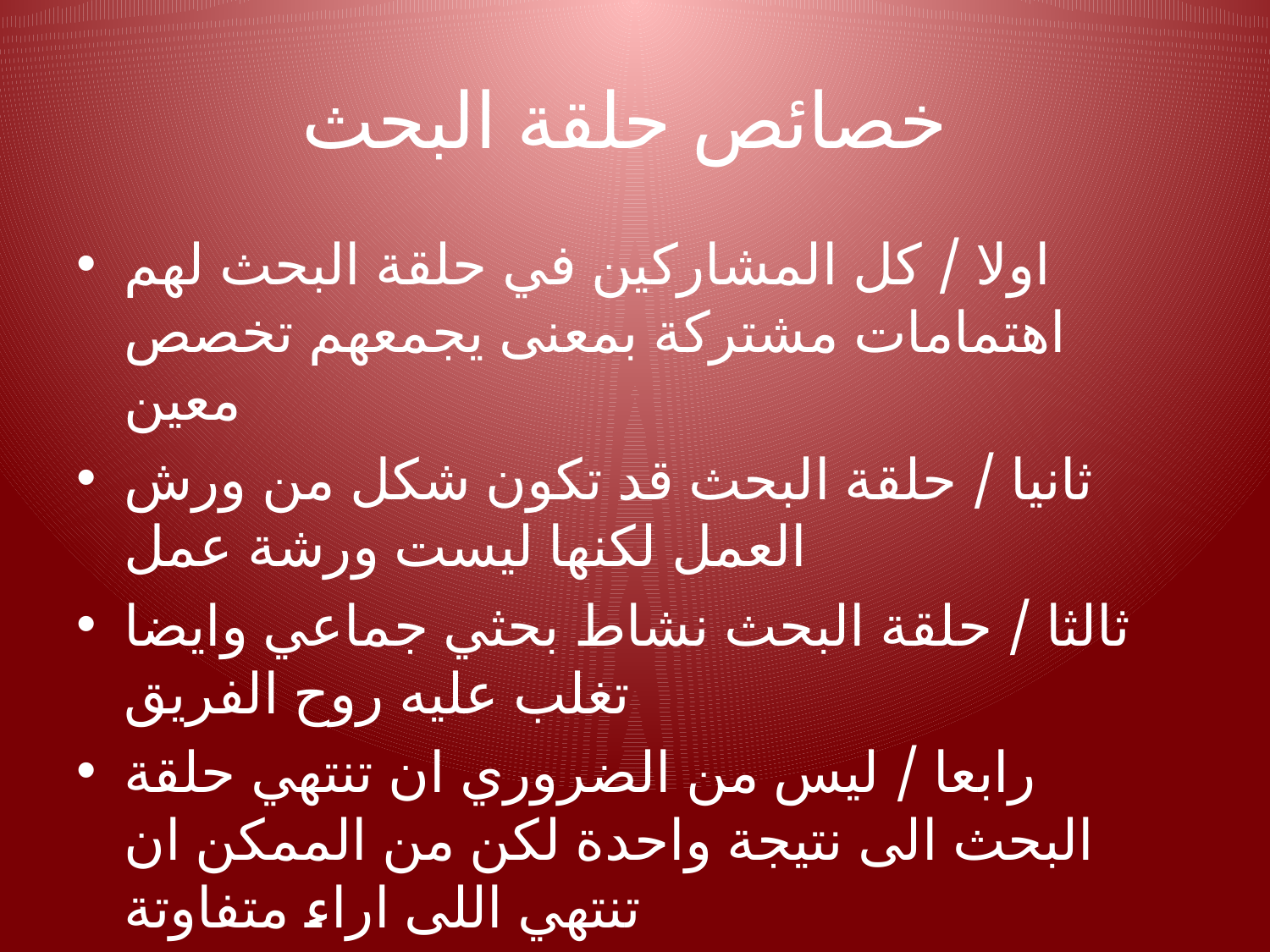

# خصائص حلقة البحث
اولا / كل المشاركين في حلقة البحث لهم اهتمامات مشتركة بمعنى يجمعهم تخصص معين
ثانيا / حلقة البحث قد تكون شكل من ورش العمل لكنها ليست ورشة عمل
ثالثا / حلقة البحث نشاط بحثي جماعي وايضا تغلب عليه روح الفريق
رابعا / ليس من الضروري ان تنتهي حلقة البحث الى نتيجة واحدة لكن من الممكن ان تنتهي اللى اراء متفاوتة